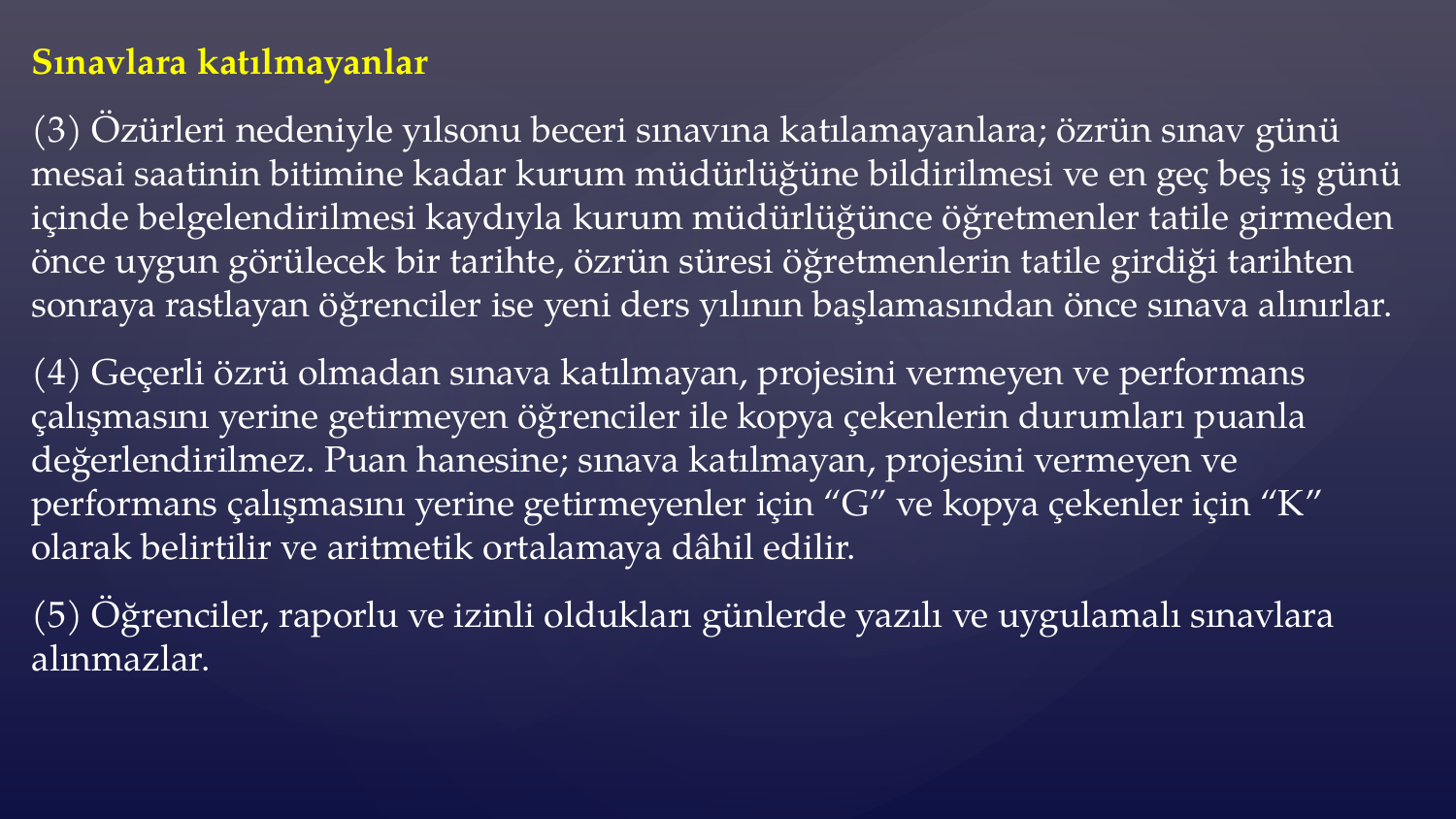

Sınavlara katılmayanlar
(3) Özürleri nedeniyle yılsonu beceri sınavına katılamayanlara; özrün sınav günü mesai saatinin bitimine kadar kurum müdürlüğüne bildirilmesi ve en geç beş iş günü içinde belgelendirilmesi kaydıyla kurum müdürlüğünce öğretmenler tatile girmeden önce uygun görülecek bir tarihte, özrün süresi öğretmenlerin tatile girdiği tarihten sonraya rastlayan öğrenciler ise yeni ders yılının başlamasından önce sınava alınırlar.
(4) Geçerli özrü olmadan sınava katılmayan, projesini vermeyen ve performans çalışmasını yerine getirmeyen öğrenciler ile kopya çekenlerin durumları puanla değerlendirilmez. Puan hanesine; sınava katılmayan, projesini vermeyen ve performans çalışmasını yerine getirmeyenler için “G” ve kopya çekenler için “K” olarak belirtilir ve aritmetik ortalamaya dâhil edilir.
(5) Öğrenciler, raporlu ve izinli oldukları günlerde yazılı ve uygulamalı sınavlara alınmazlar.